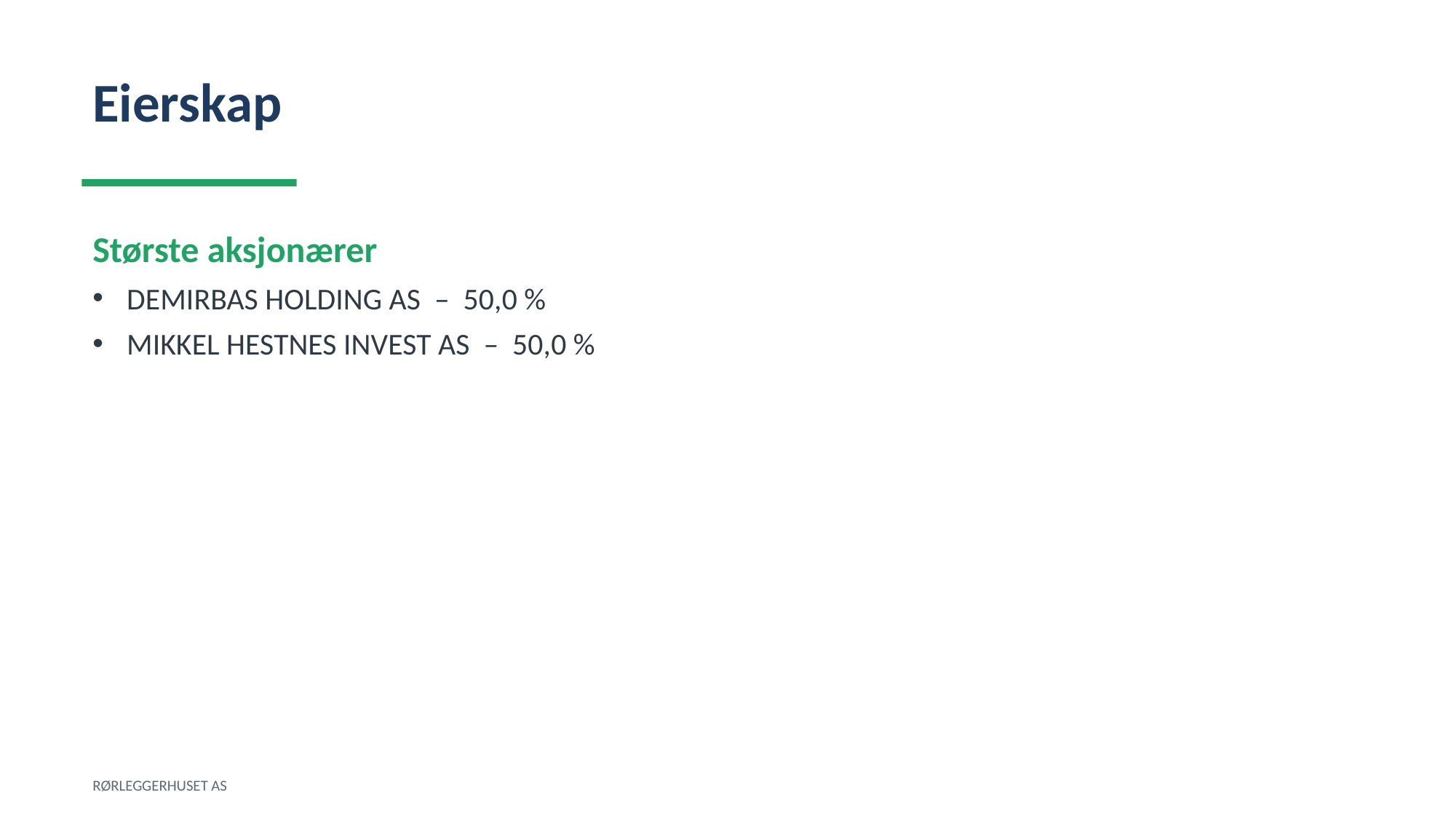

Eierskap

Største aksjonærer
DEMIRBAS HOLDING AS  –  50,0 %
MIKKEL HESTNES INVEST AS  –  50,0 %
RØRLEGGERHUSET AS